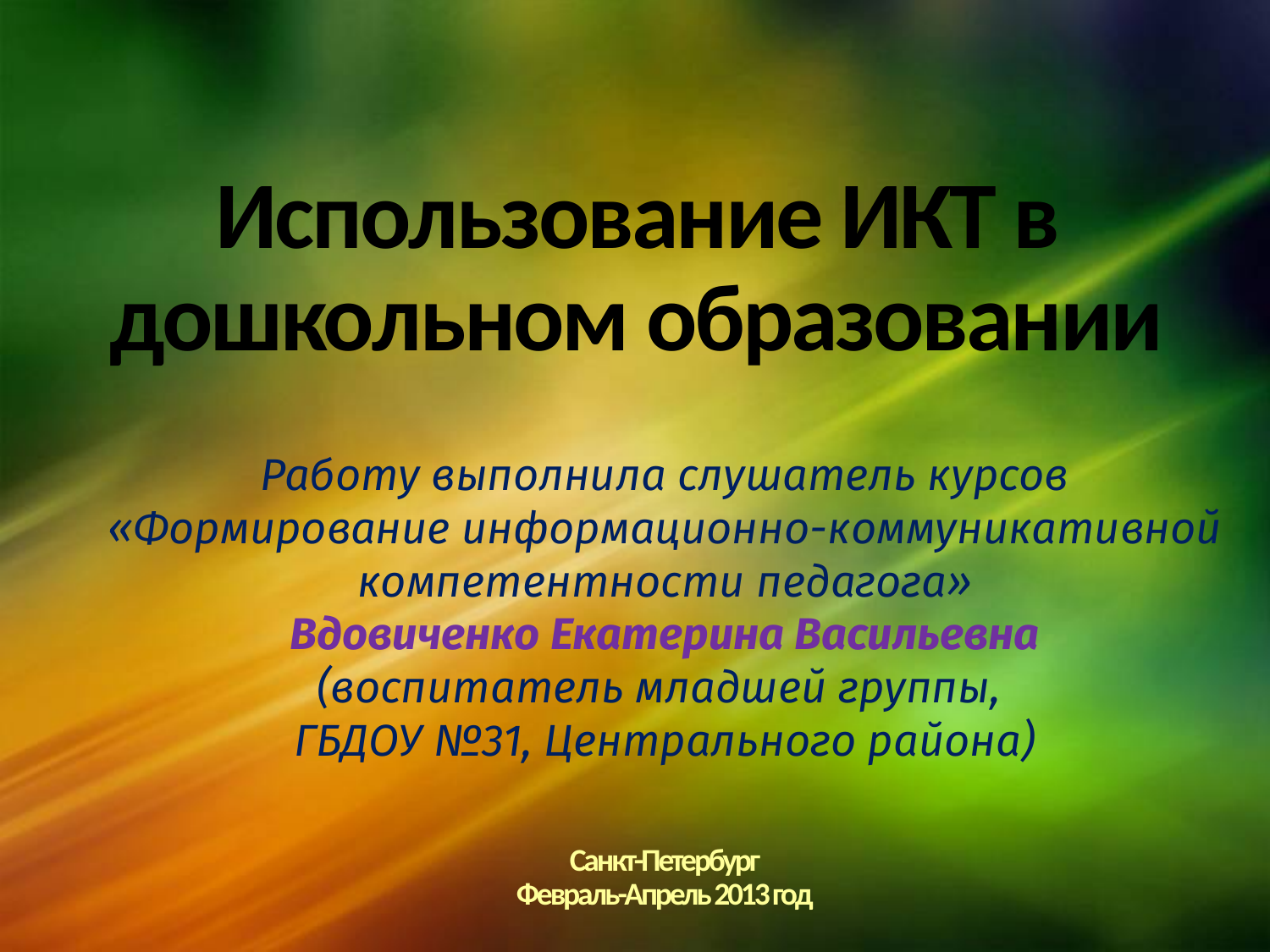

# Использование ИКТ в дошкольном образовании
Работу выполнила слушатель курсов «Формирование информационно-коммуникативной компетентности педагога»
Вдовиченко Екатерина Васильевна
(воспитатель младшей группы,
ГБДОУ №31, Центрального района)

Санкт-Петербург
Февраль-Апрель 2013 год